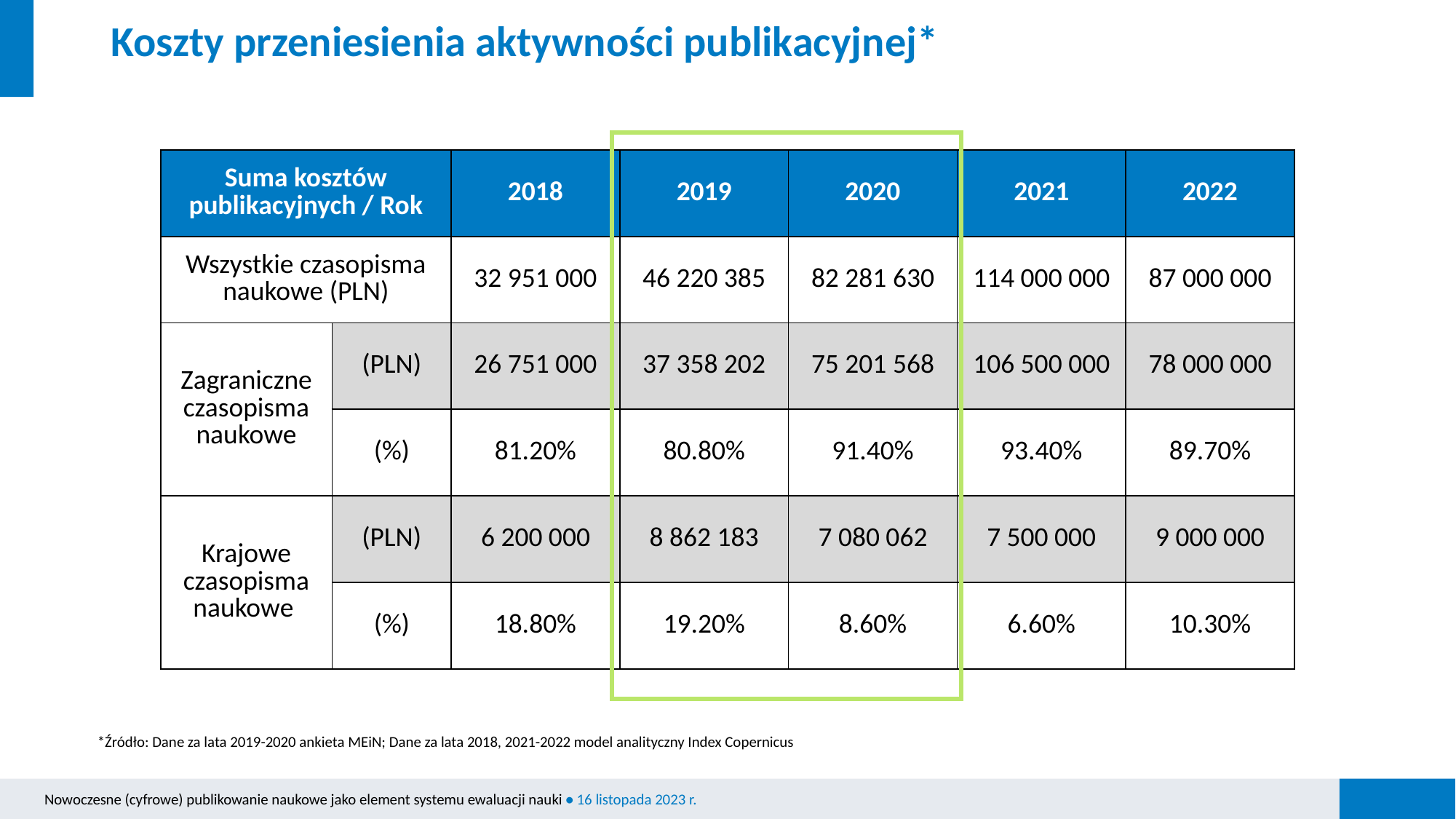

# Koszty przeniesienia aktywności publikacyjnej*

| Suma kosztów publikacyjnych / Rok |  | 2018 | 2019 | 2020 | 2021 | 2022 |
| --- | --- | --- | --- | --- | --- | --- |
| Wszystkie czasopisma naukowe (PLN) |  | 32 951 000 | 46 220 385 | 82 281 630 | 114 000 000 | 87 000 000 |
| Zagraniczne czasopisma naukowe | (PLN) | 26 751 000 | 37 358 202 | 75 201 568 | 106 500 000 | 78 000 000 |
|  | (%) | 81.20% | 80.80% | 91.40% | 93.40% | 89.70% |
| Krajowe czasopisma naukowe | (PLN) | 6 200 000 | 8 862 183 | 7 080 062 | 7 500 000 | 9 000 000 |
|  | (%) | 18.80% | 19.20% | 8.60% | 6.60% | 10.30% |
*Źródło: Dane za lata 2019-2020 ankieta MEiN; Dane za lata 2018, 2021-2022 model analityczny Index Copernicus